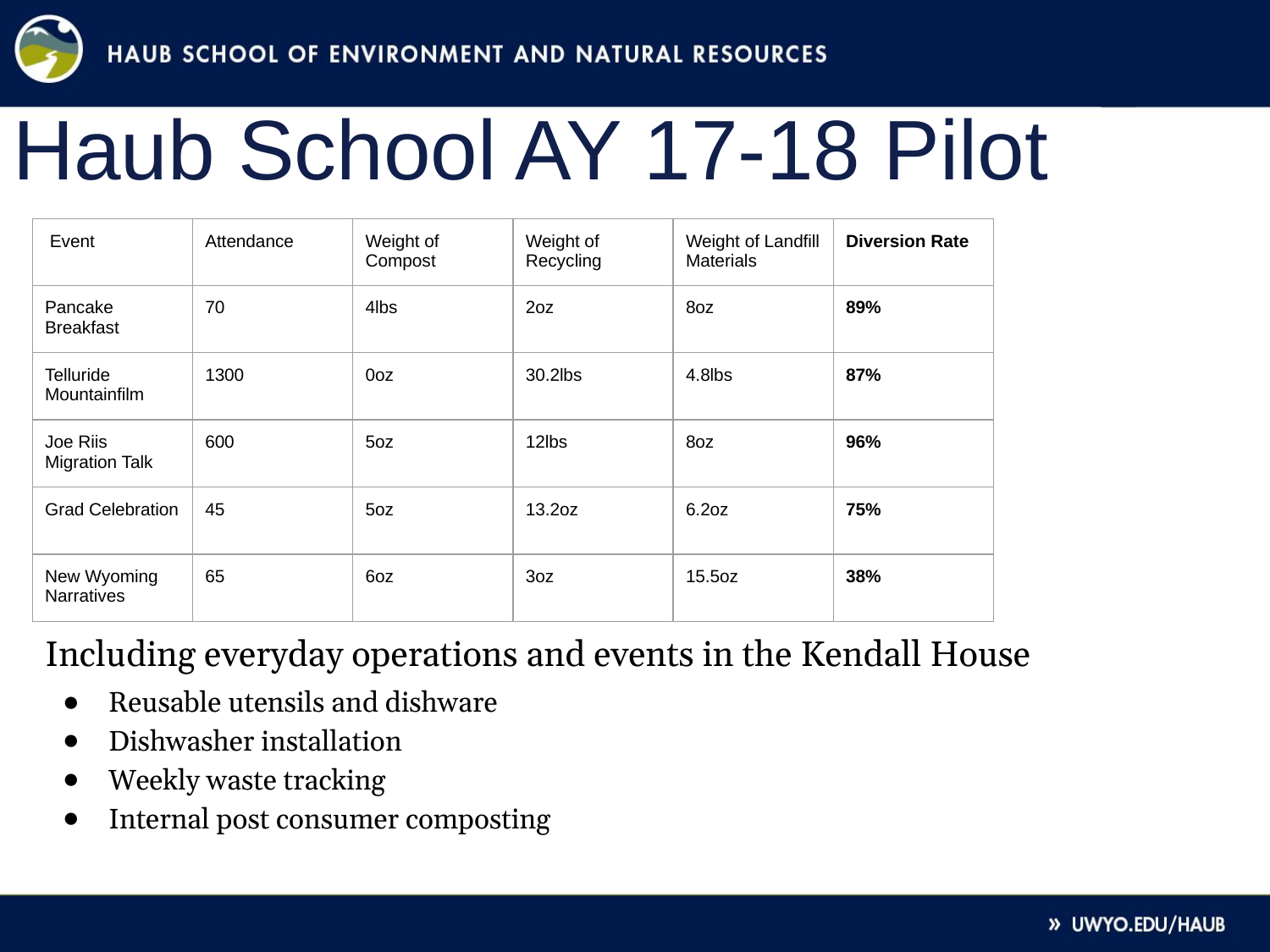

# Haub School AY 17-18 Pilot

Including everyday operations and events in the Kendall House
Reusable utensils and dishware
Dishwasher installation
Weekly waste tracking
Internal post consumer composting

| Event | Attendance | Weight of Compost | Weight of Recycling | Weight of Landfill Materials | Diversion Rate |
| --- | --- | --- | --- | --- | --- |
| Pancake Breakfast | 70 | 4lbs | 2oz | 8oz | 89% |
| Telluride Mountainfilm | 1300 | 0oz | 30.2lbs | 4.8lbs | 87% |
| Joe Riis Migration Talk | 600 | 5oz | 12lbs | 8oz | 96% |
| Grad Celebration | 45 | 5oz | 13.2oz | 6.2oz | 75% |
| New Wyoming Narratives | 65 | 6oz | 3oz | 15.5oz | 38% |